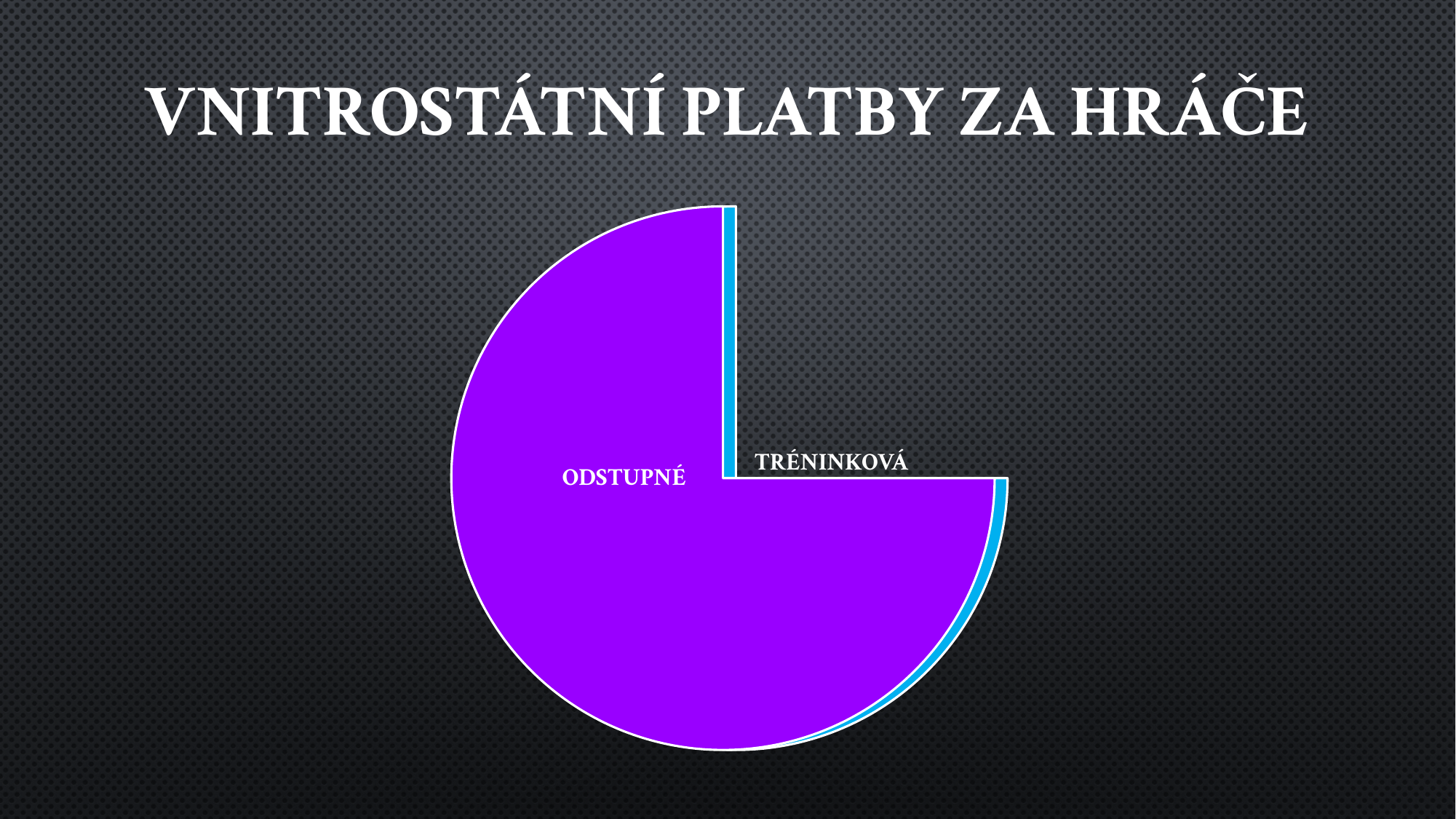

# VNITROSTÁTNÍ PLATBY ZA HRÁČE
TRÉNINKOVÁ KOMPENZACE
ODSTUPNÉ